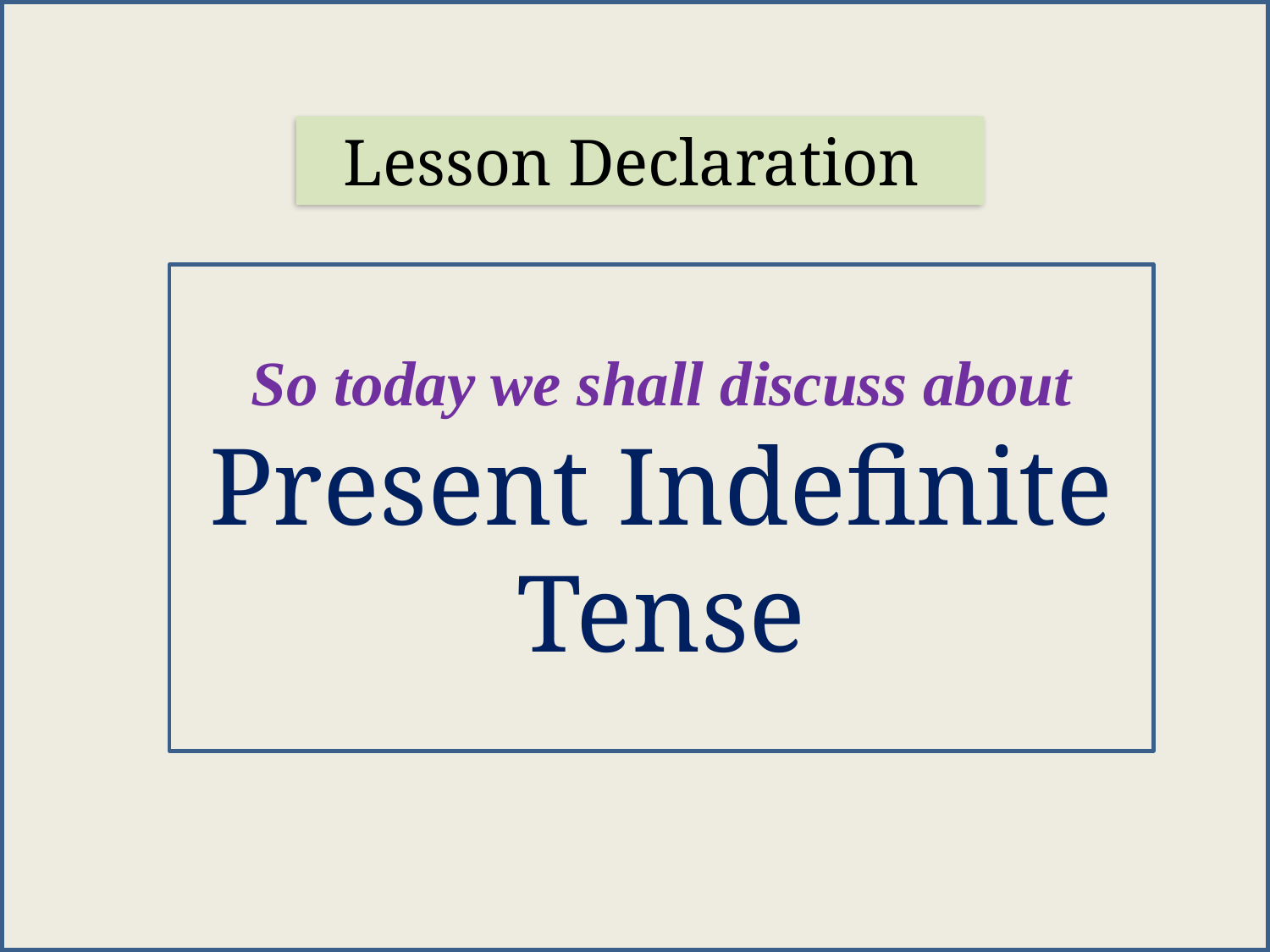

Lesson Declaration
So today we shall discuss about
Present Indefinite Tense